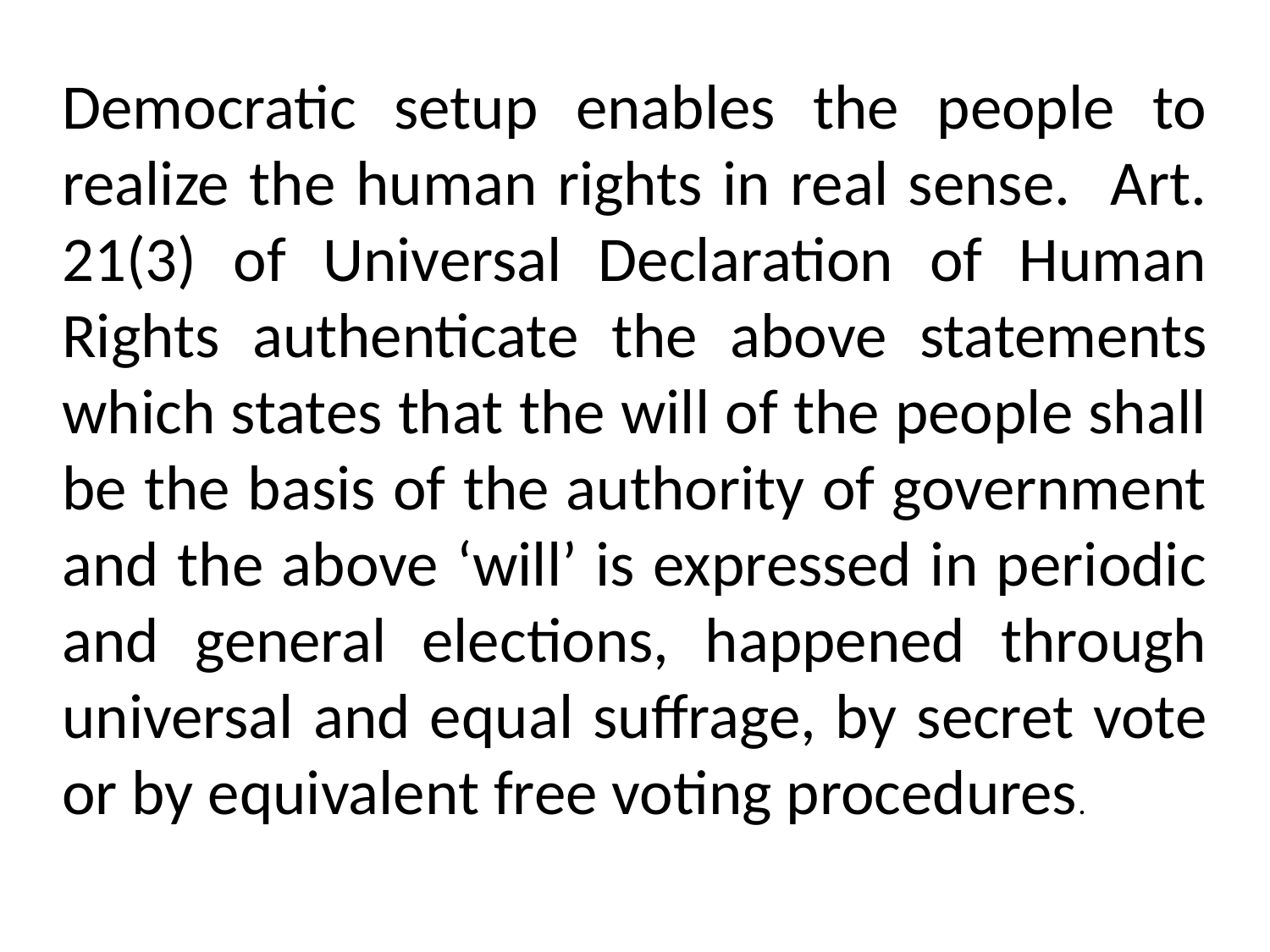

Democratic setup enables the people to realize the human rights in real sense.  Art. 21(3) of Universal Declaration of Human Rights authenticate the above statements which states that the will of the people shall be the basis of the authority of government and the above ‘will’ is expressed in periodic and general elections, happened through universal and equal suffrage, by secret vote or by equivalent free voting procedures.